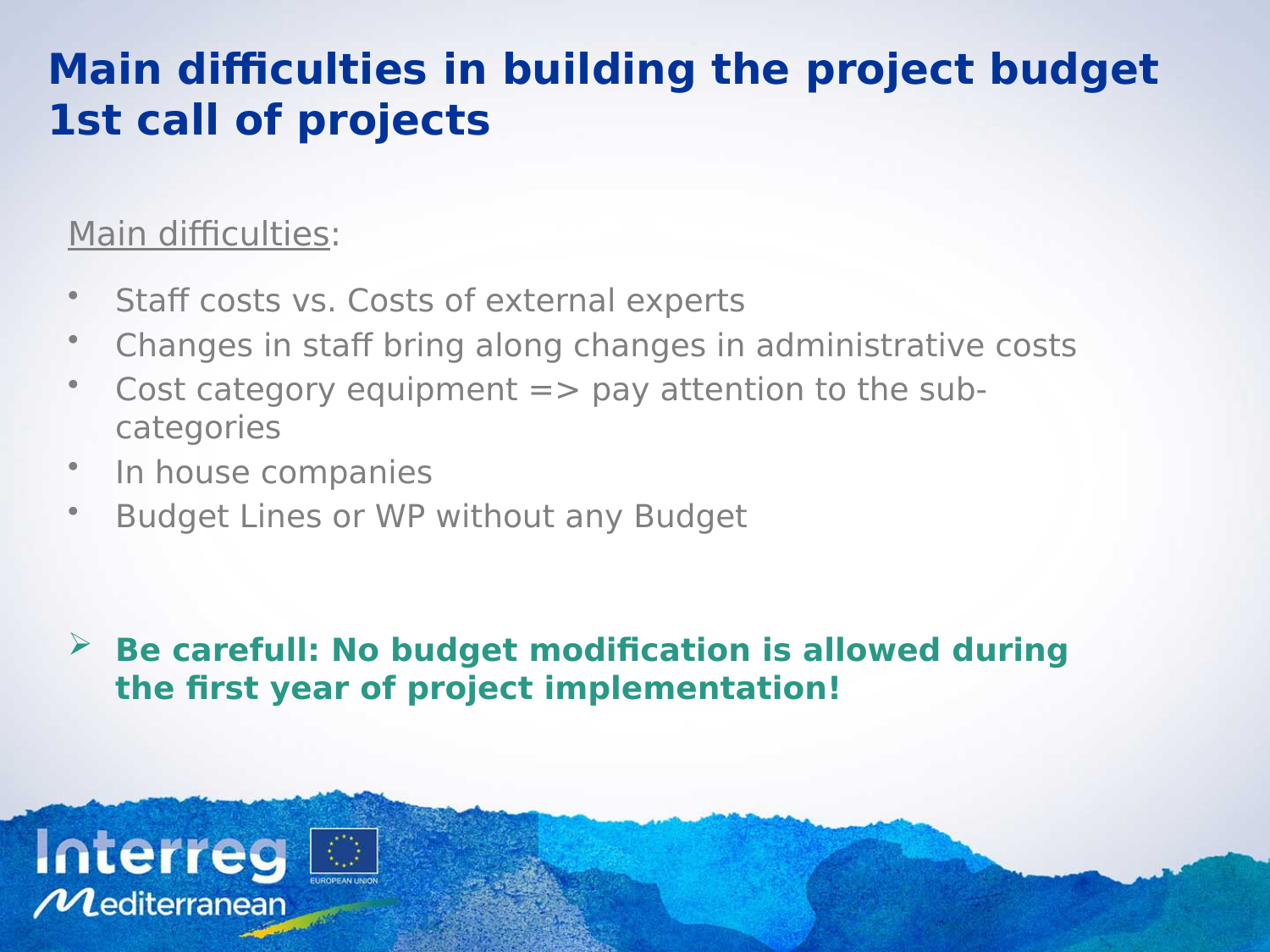

Main difficulties in building the project budget 1st call of projects
Main difficulties:
Staff costs vs. Costs of external experts
Changes in staff bring along changes in administrative costs
Cost category equipment => pay attention to the sub-categories
In house companies
Budget Lines or WP without any Budget

Be carefull: No budget modification is allowed during the first year of project implementation!